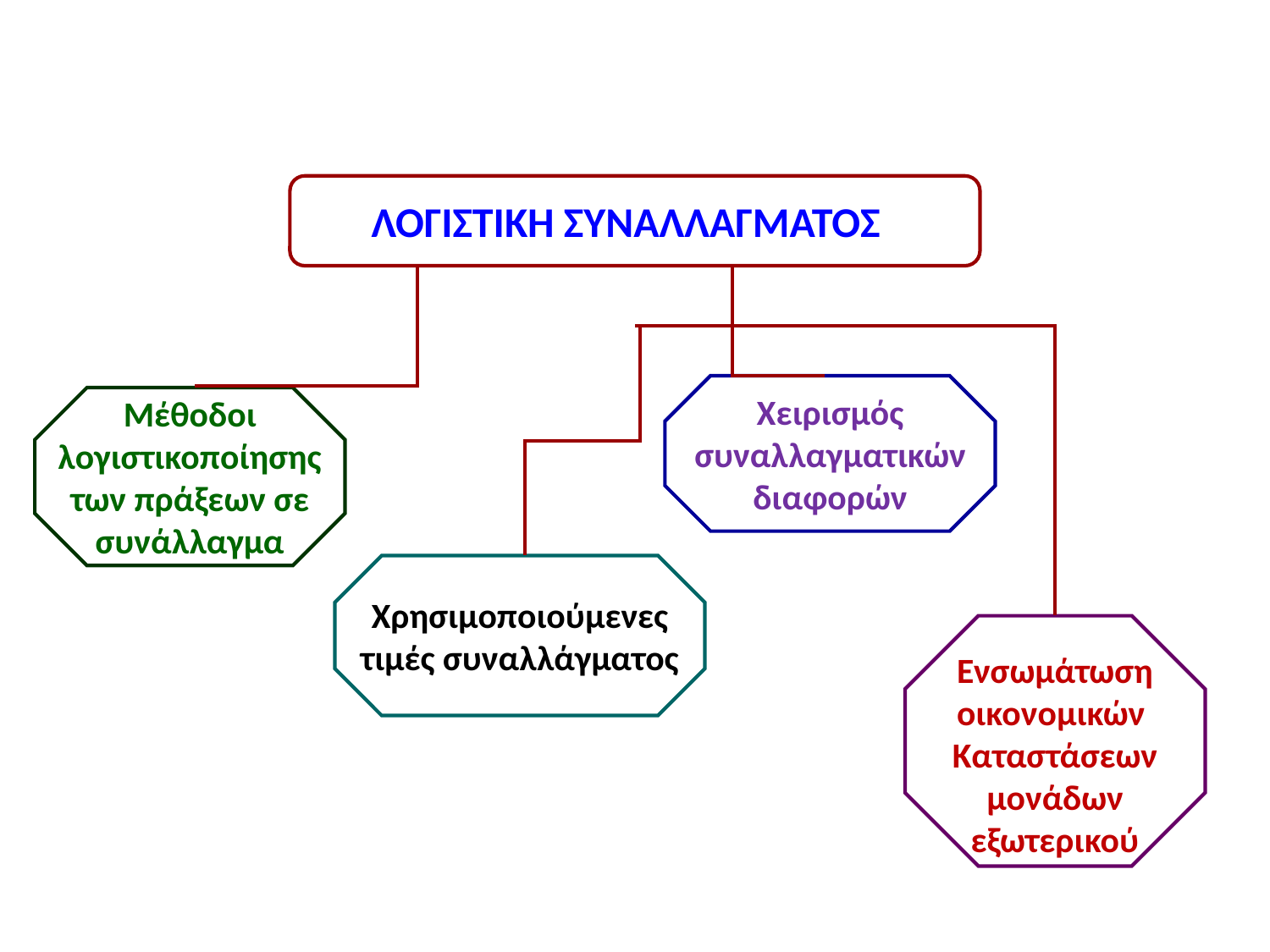

ΛΟΓΙΣΤΙΚΗ ΣΥΝΑΛΛΑΓΜΑΤΟΣ

Χειρισμός συναλλαγματικών διαφορών
Μέθοδοι λογιστικοποίησης των πράξεων σε συνάλλαγμα

Χρησιμοποιούμενες τιμές συναλλάγματος

Ενσωμάτωση οικονομικών
Καταστάσεων μονάδων εξωτερικού